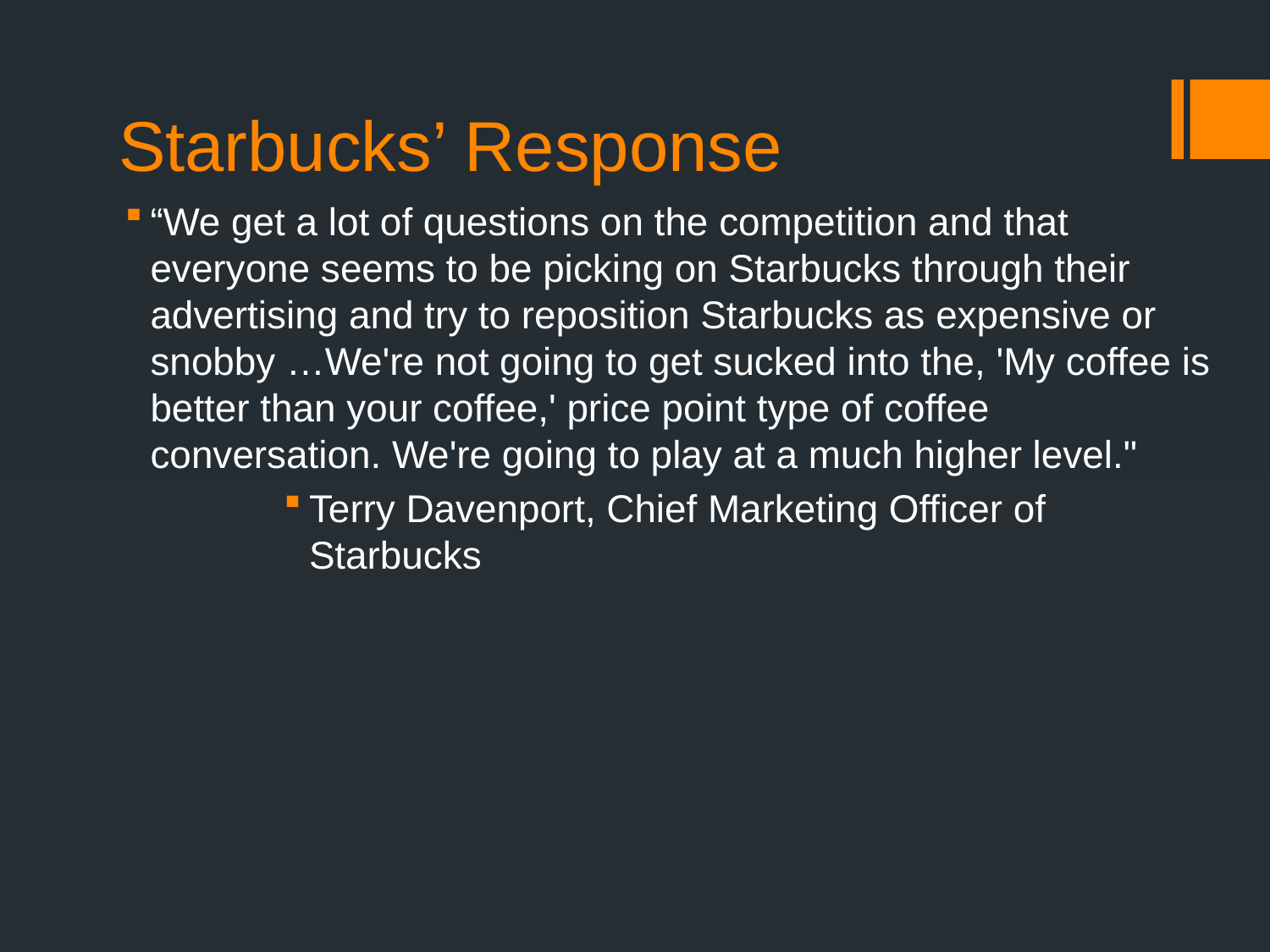

# Starbucks’ Response
“We get a lot of questions on the competition and that everyone seems to be picking on Starbucks through their advertising and try to reposition Starbucks as expensive or snobby …We're not going to get sucked into the, 'My coffee is better than your coffee,' price point type of coffee conversation. We're going to play at a much higher level."
Terry Davenport, Chief Marketing Officer of Starbucks